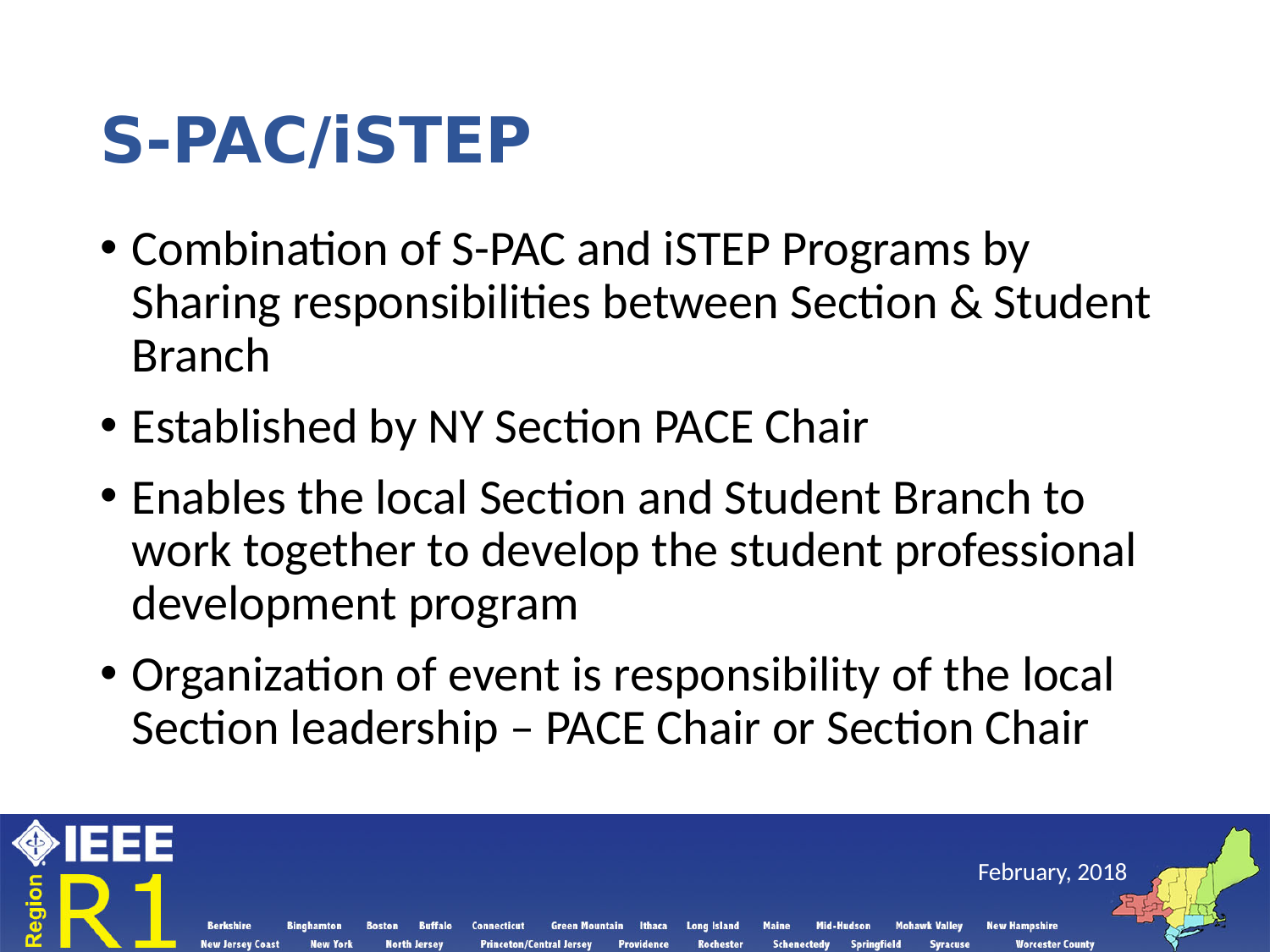

# S-PAC/iSTEP
Combination of S-PAC and iSTEP Programs by Sharing responsibilities between Section & Student Branch
Established by NY Section PACE Chair
Enables the local Section and Student Branch to work together to develop the student professional development program
Organization of event is responsibility of the local Section leadership – PACE Chair or Section Chair